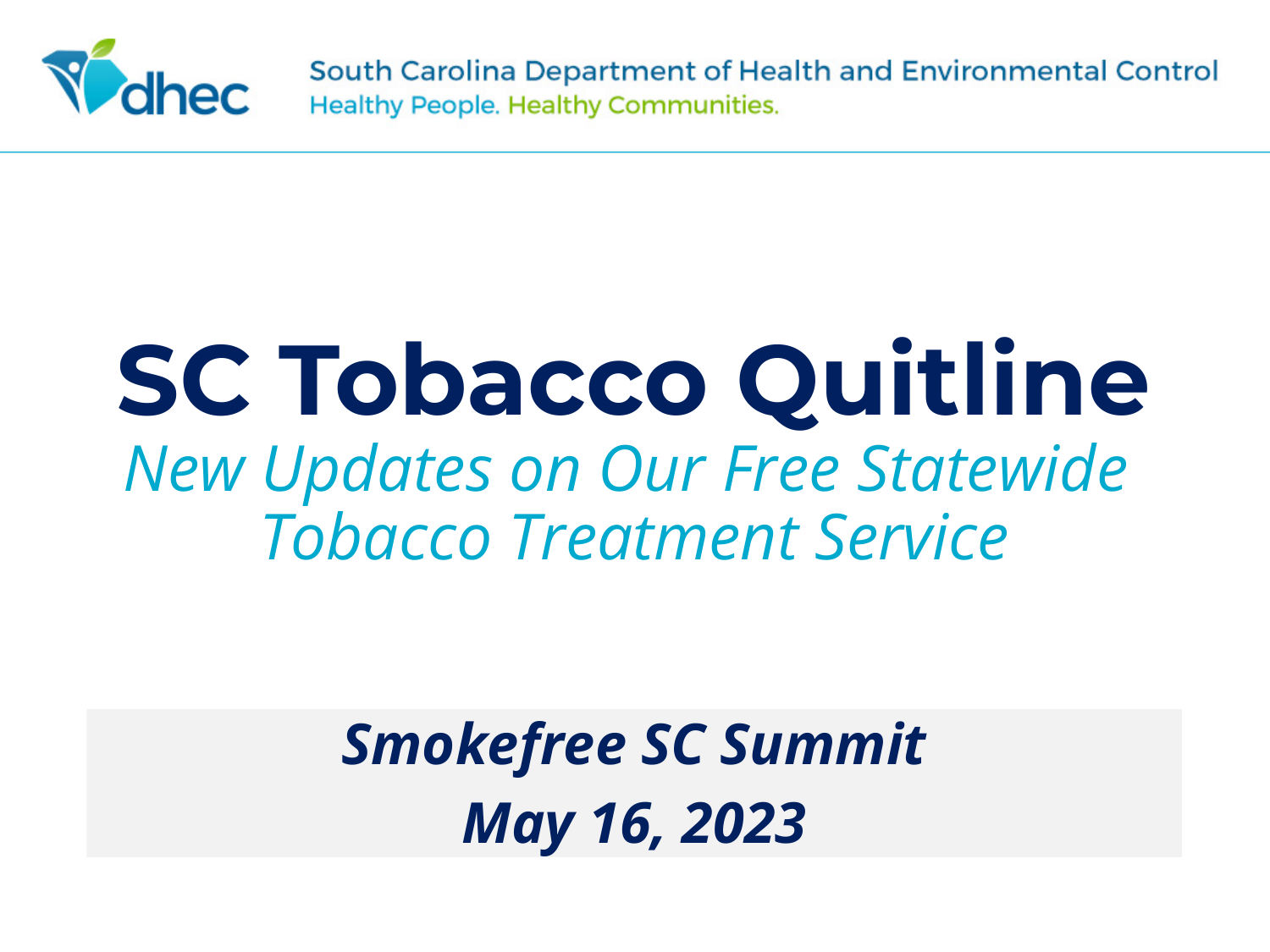

# SC Tobacco Quitline New Updates on Our Free Statewide Tobacco Treatment Service
Smokefree SC Summit
May 16, 2023